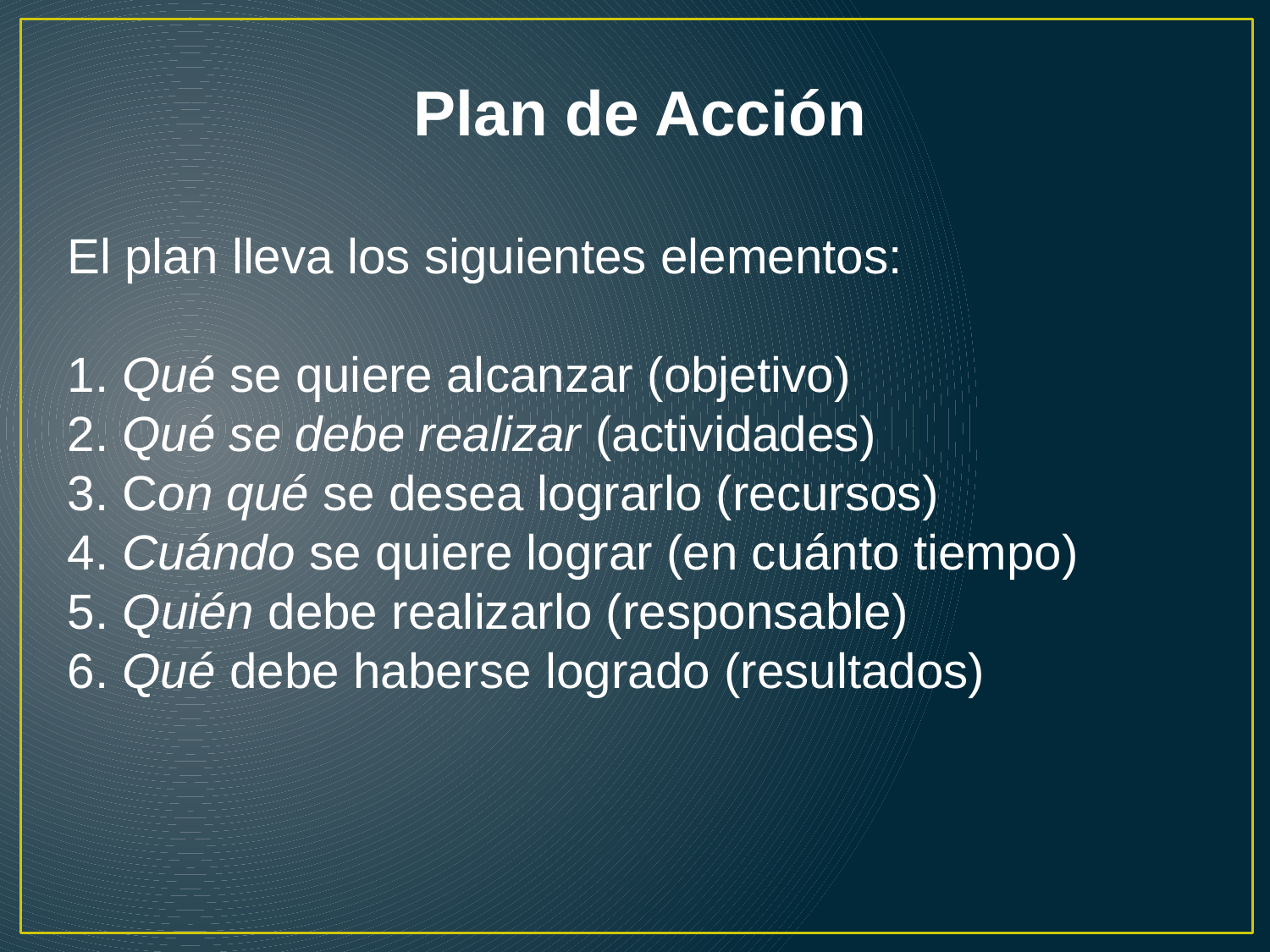

Plan de Acción

El plan lleva los siguientes elementos:

1. Qué se quiere alcanzar (objetivo)
2. Qué se debe realizar (actividades)
3. Con qué se desea lograrlo (recursos)
4. Cuándo se quiere lograr (en cuánto tiempo)
5. Quién debe realizarlo (responsable)
6. Qué debe haberse logrado (resultados)